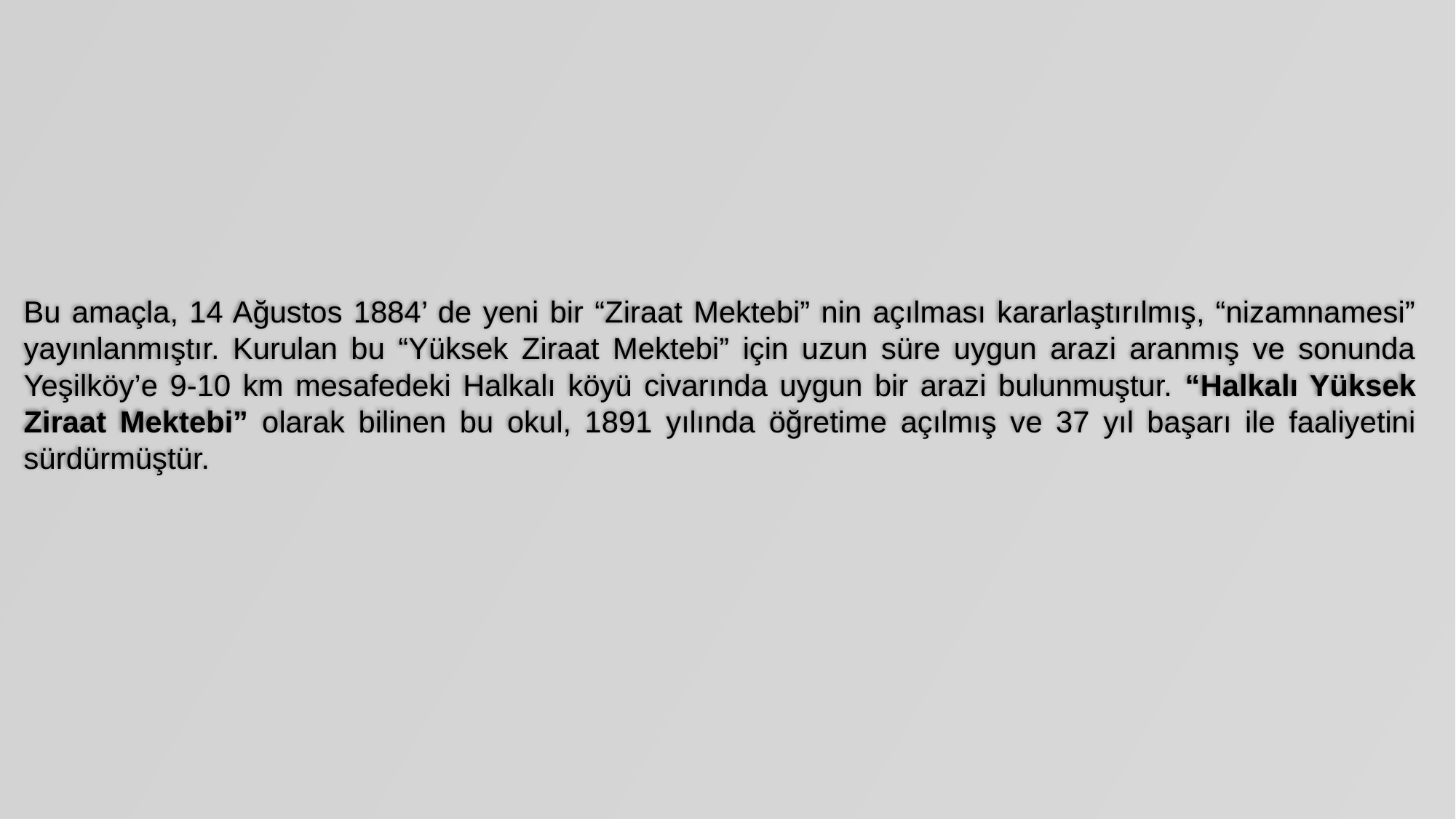

Bu amaçla, 14 Ağustos 1884’ de yeni bir “Ziraat Mektebi” nin açılması kararlaştırılmış, “nizamnamesi” yayınlanmıştır. Kurulan bu “Yüksek Ziraat Mektebi” için uzun süre uygun arazi aranmış ve sonunda Yeşilköy’e 9-10 km mesafedeki Halkalı köyü civarında uygun bir arazi bulunmuştur. “Halkalı Yüksek Ziraat Mektebi” olarak bilinen bu okul, 1891 yılında öğretime açılmış ve 37 yıl başarı ile faaliyetini sürdürmüştür.